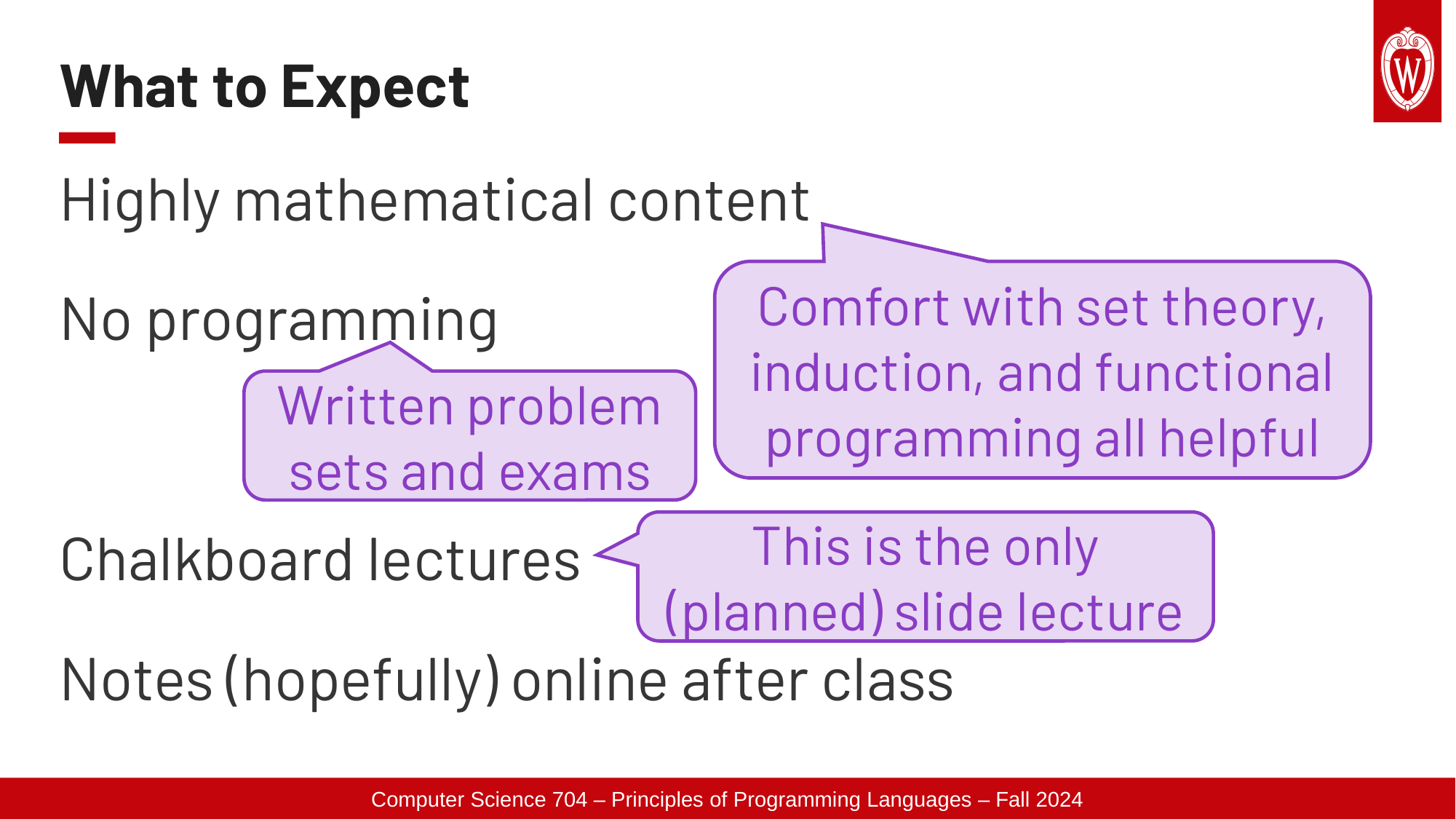

# What to Expect
Highly mathematical content
No programming

Chalkboard lectures
Notes (hopefully) online after class
Comfort with set theory, induction, and functional programming all helpful
Written problem sets and exams
This is the only (planned) slide lecture
Computer Science 704 – Principles of Programming Languages – Fall 2024